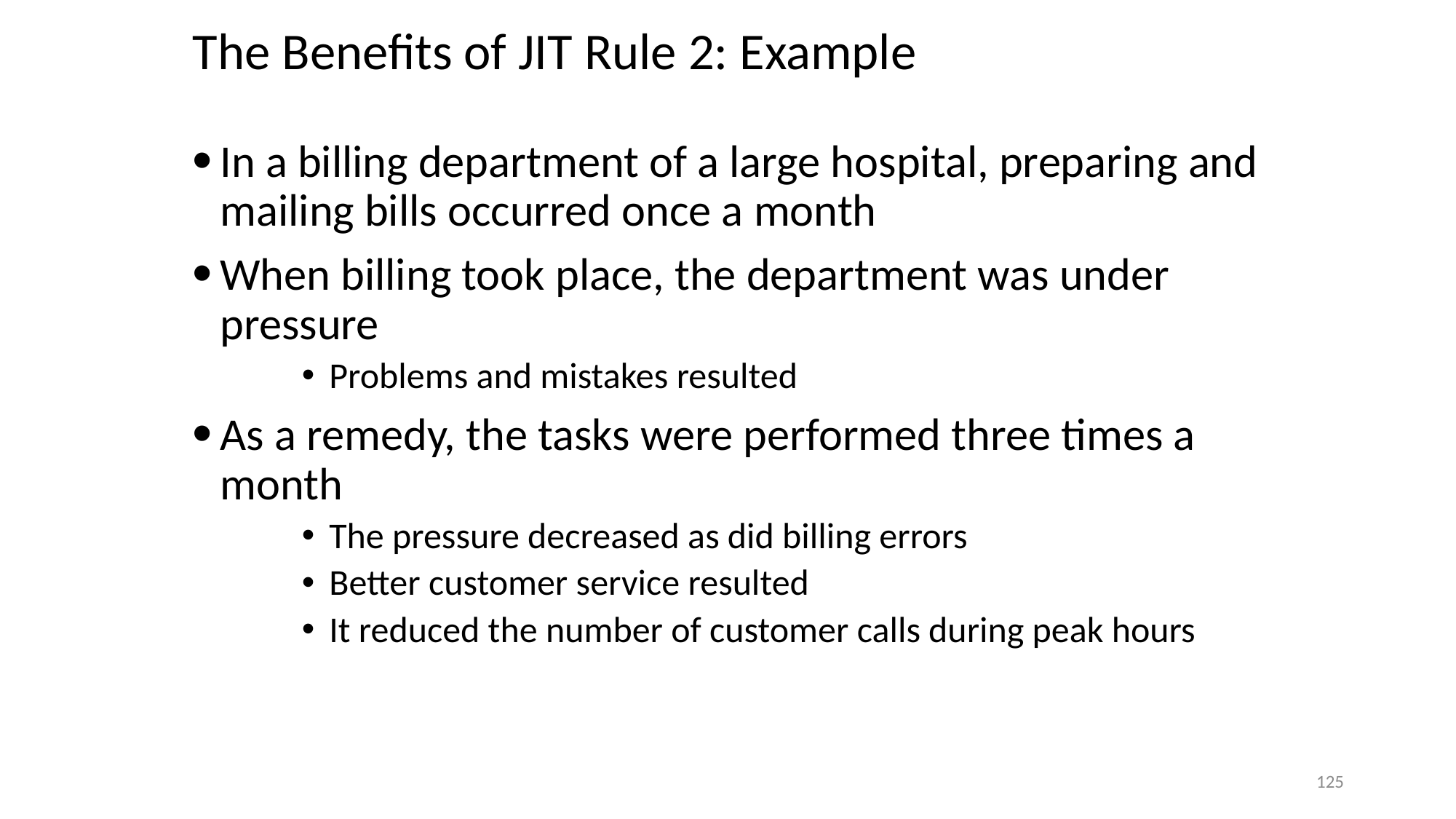

# The Benefits of JIT Rule 2: Example
In a billing department of a large hospital, preparing and mailing bills occurred once a month
When billing took place, the department was under pressure
Problems and mistakes resulted
As a remedy, the tasks were performed three times a month
The pressure decreased as did billing errors
Better customer service resulted
It reduced the number of customer calls during peak hours
125